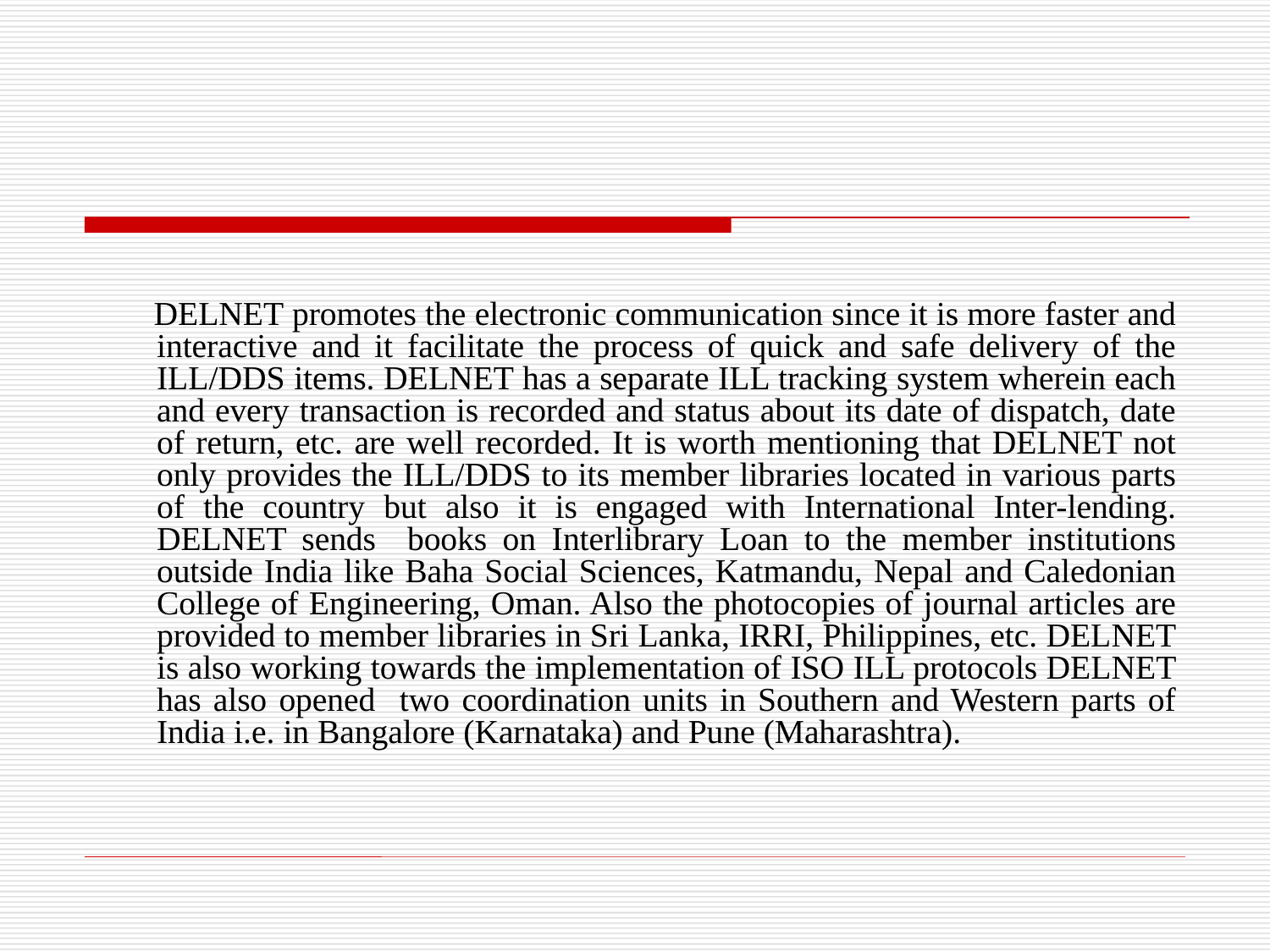

#
            DELNET promotes the electronic communication since it is more faster and interactive and it facilitate the process of quick and safe delivery of the ILL/DDS items. DELNET has a separate ILL tracking system wherein each and every transaction is recorded and status about its date of dispatch, date of return, etc. are well recorded. It is worth mentioning that DELNET not only provides the ILL/DDS to its member libraries located in various parts of the country but also it is engaged with International Inter-lending. DELNET sends  books on Interlibrary Loan to the member institutions outside India like Baha Social Sciences, Katmandu, Nepal and Caledonian College of Engineering, Oman. Also the photocopies of journal articles are provided to member libraries in Sri Lanka, IRRI, Philippines, etc. DELNET is also working towards the implementation of ISO ILL protocols DELNET has also opened  two coordination units in Southern and Western parts of India i.e. in Bangalore (Karnataka) and Pune (Maharashtra).